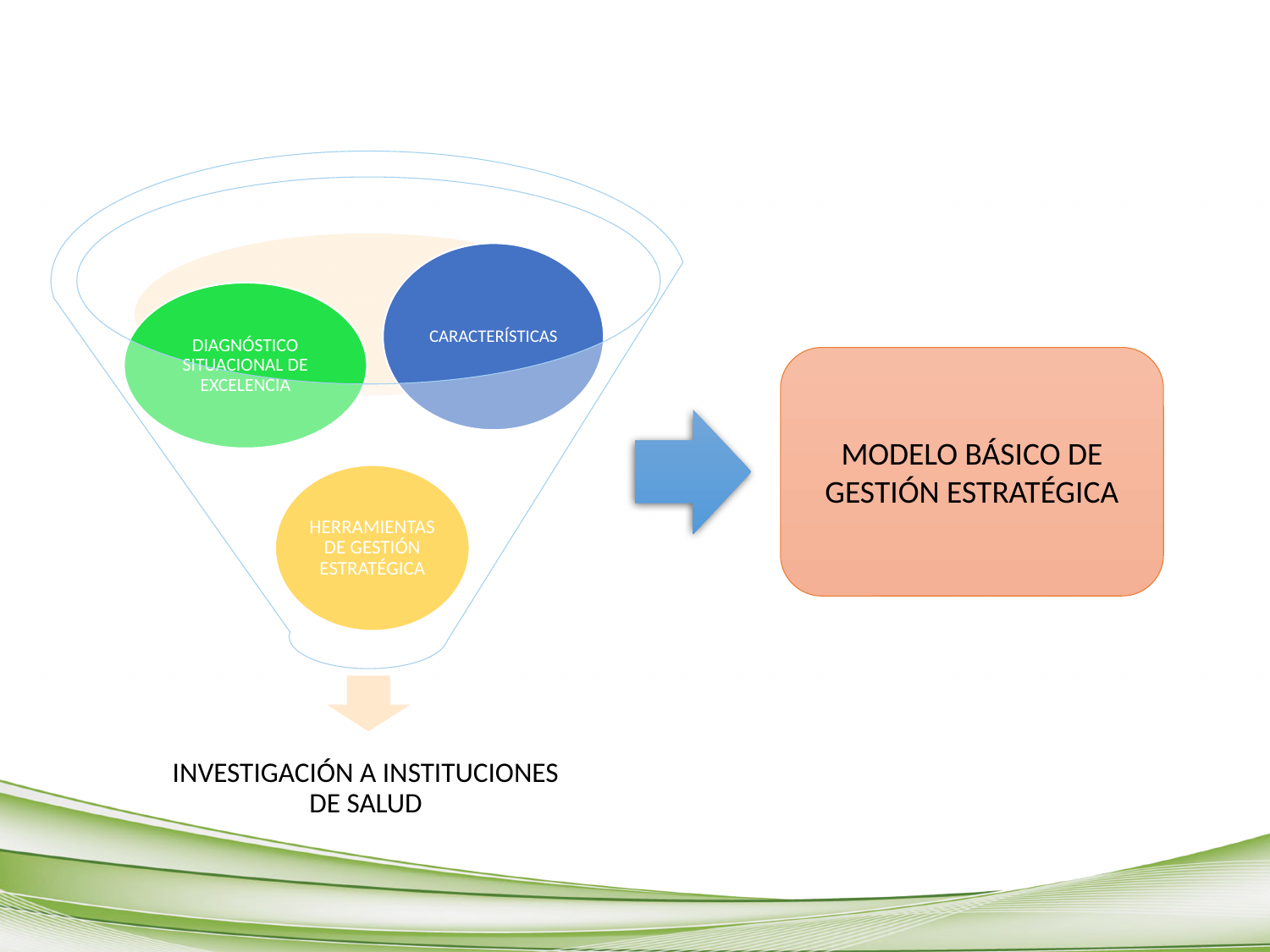

INVESTIGACIÓN A INSTITUCIONES DE SALUD
HERRAMIENTAS DE GESTIÓN ESTRATÉGICA
DIAGNÓSTICO SITUACIONAL DE EXCELENCIA
CARACTERÍSTICAS
MODELO BÁSICO DE GESTIÓN ESTRATÉGICA